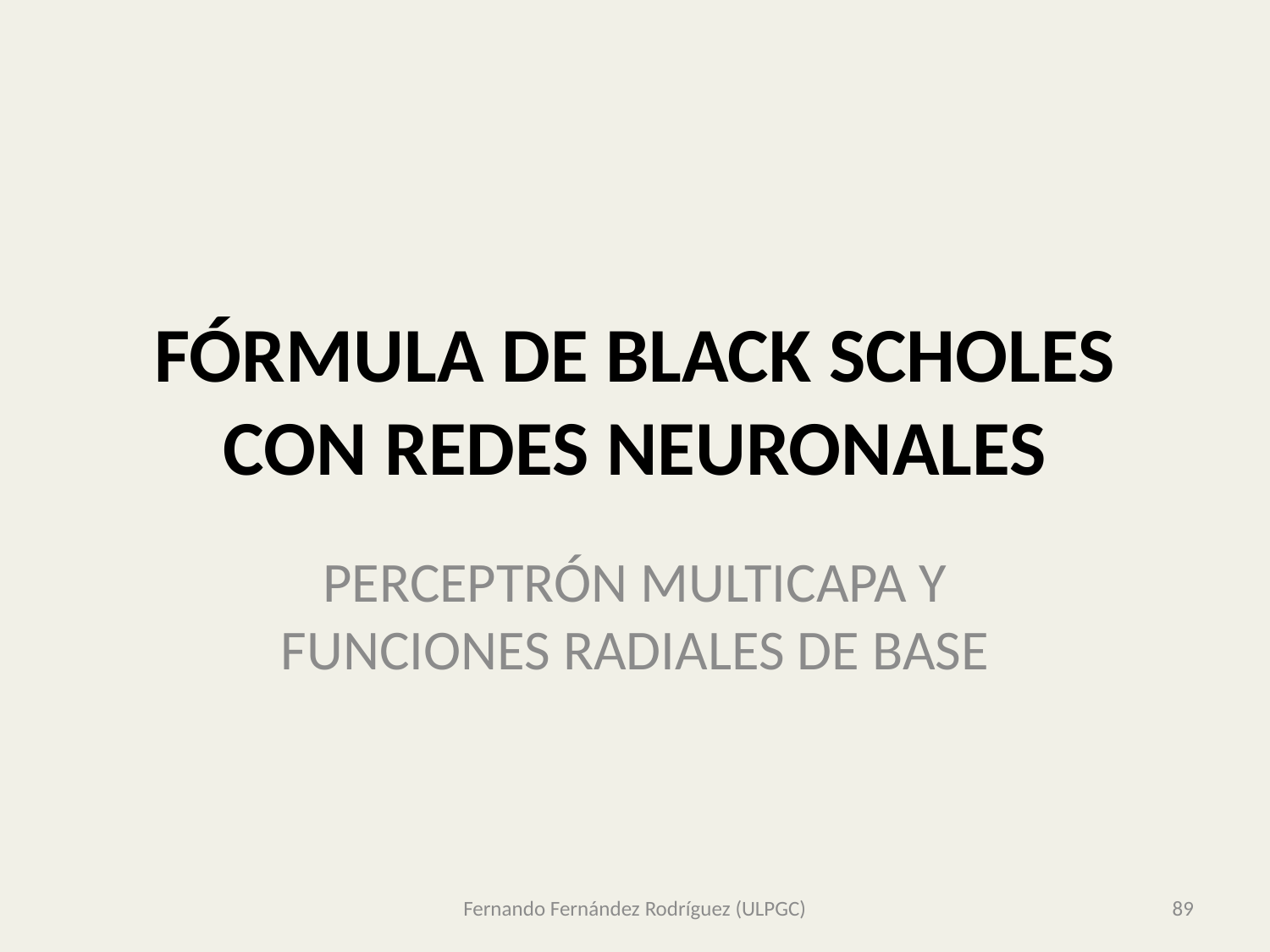

# FÓRMULA DE BLACK SCHOLES CON REDES NEURONALES
PERCEPTRÓN MULTICAPA Y FUNCIONES RADIALES DE BASE
Fernando Fernández Rodríguez (ULPGC)
89